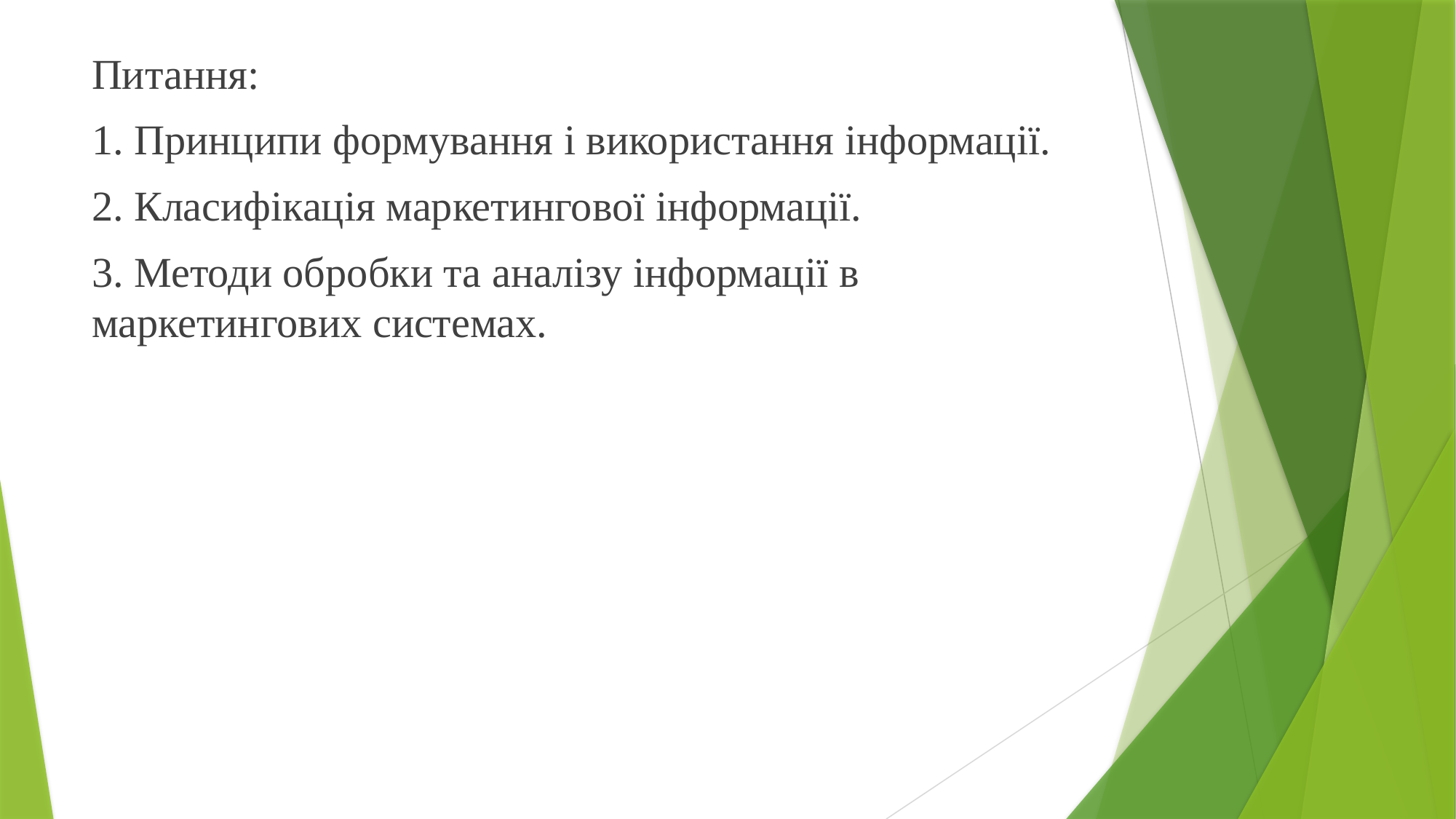

Питання:
1. Принципи формування і використання інформації.
2. Класифікація маркетингової інформації.
3. Методи обробки та аналізу інформації в маркетингових системах.